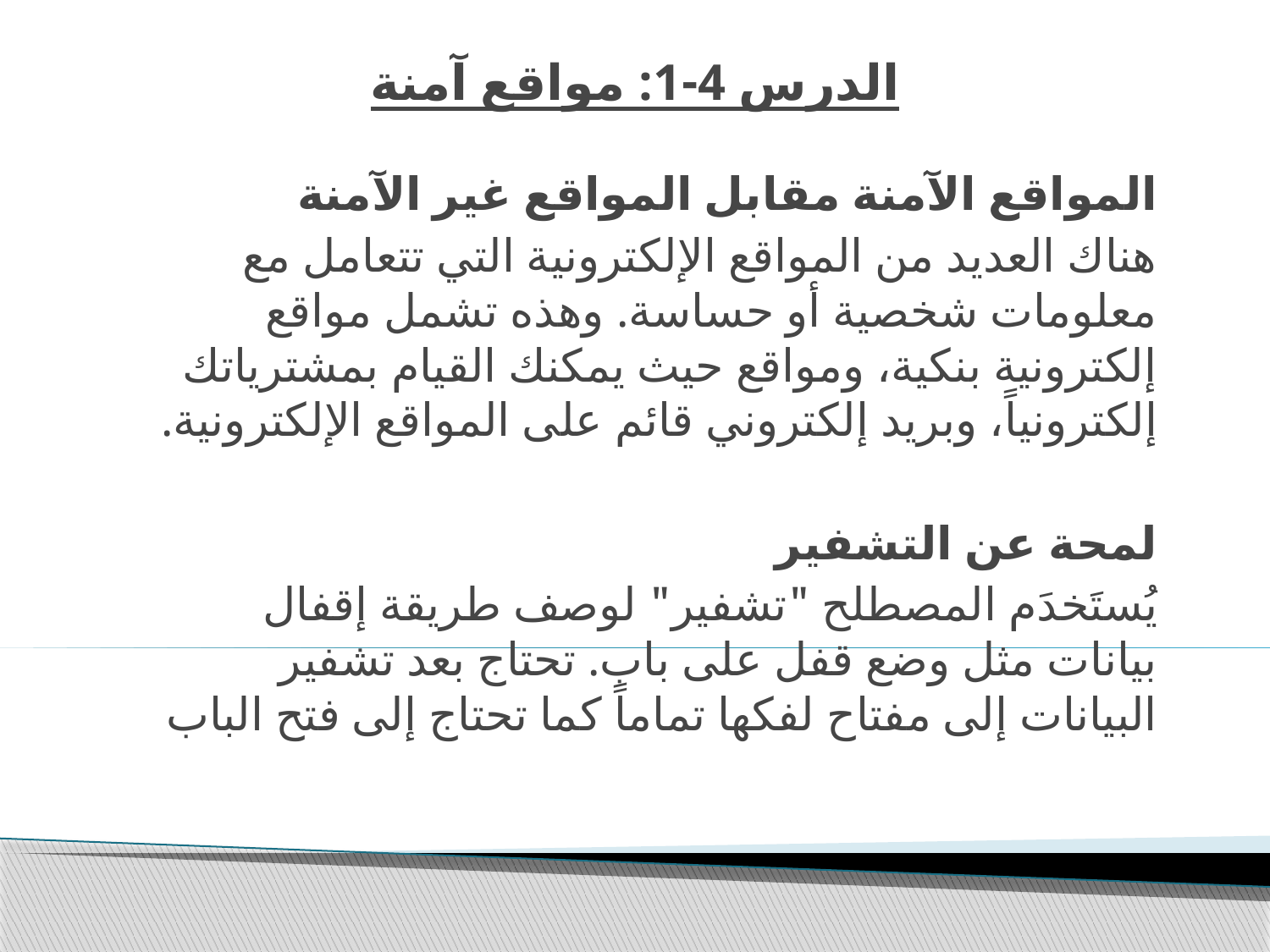

# الدرس 4-1: مواقع آمنة
المواقع الآمنة مقابل المواقع غير الآمنة
هناك العديد من المواقع الإلكترونية التي تتعامل مع معلومات شخصية أو حساسة. وهذه تشمل مواقع إلكترونية بنكية، ومواقع حيث يمكنك القيام بمشترياتك إلكترونياً، وبريد إلكتروني قائم على المواقع الإلكترونية.

لمحة عن التشفير
يُستَخدَم المصطلح "تشفير" لوصف طريقة إقفال بيانات مثل وضع قفل على باب. تحتاج بعد تشفير البيانات إلى مفتاح لفكها تماماً كما تحتاج إلى فتح الباب